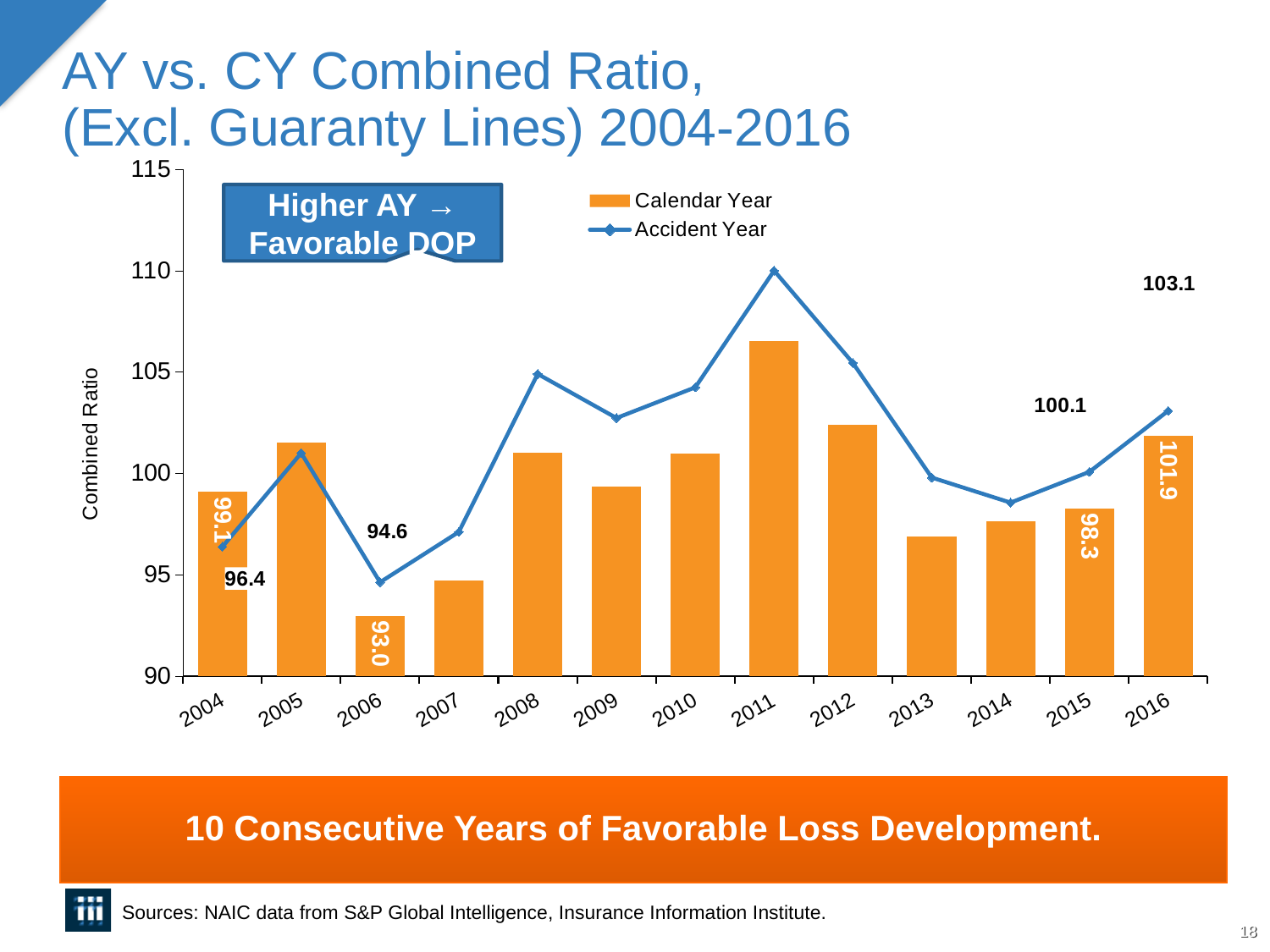

# AY vs. CY Combined Ratio, (Excl. Guaranty Lines) 2004-2016

### Chart

| Category | Calendar Year | Accident Year |
|---|---|---|
| 2004 | 99.07580933143782 | 96.37719668607998 |
| 2005 | 101.52839828185736 | 100.99901351702934 |
| 2006 | 92.96724245334855 | 94.62759834201921 |
| 2007 | 94.71578335398368 | 97.10972540915296 |
| 2008 | 101.03065975710857 | 104.90213626895522 |
| 2009 | 99.33852197749309 | 102.72846461189758 |
| 2010 | 100.96454523137636 | 104.24356144094827 |
| 2011 | 106.51444466907296 | 109.99838883373805 |
| 2012 | 102.38750860342249 | 105.4447516171516 |
| 2013 | 96.89726015155433 | 99.79132742395258 |
| 2014 | 97.65120733992143 | 98.55389275821094 |
| 2015 | 98.27820858051447 | 100.07324880371051 |
| 2016 | 101.85783402677987 | 103.08477927066193 |
Higher AY → Favorable DOP
10 Consecutive Years of Favorable Loss Development.
Sources: NAIC data from S&P Global Intelligence, Insurance Information Institute.
18